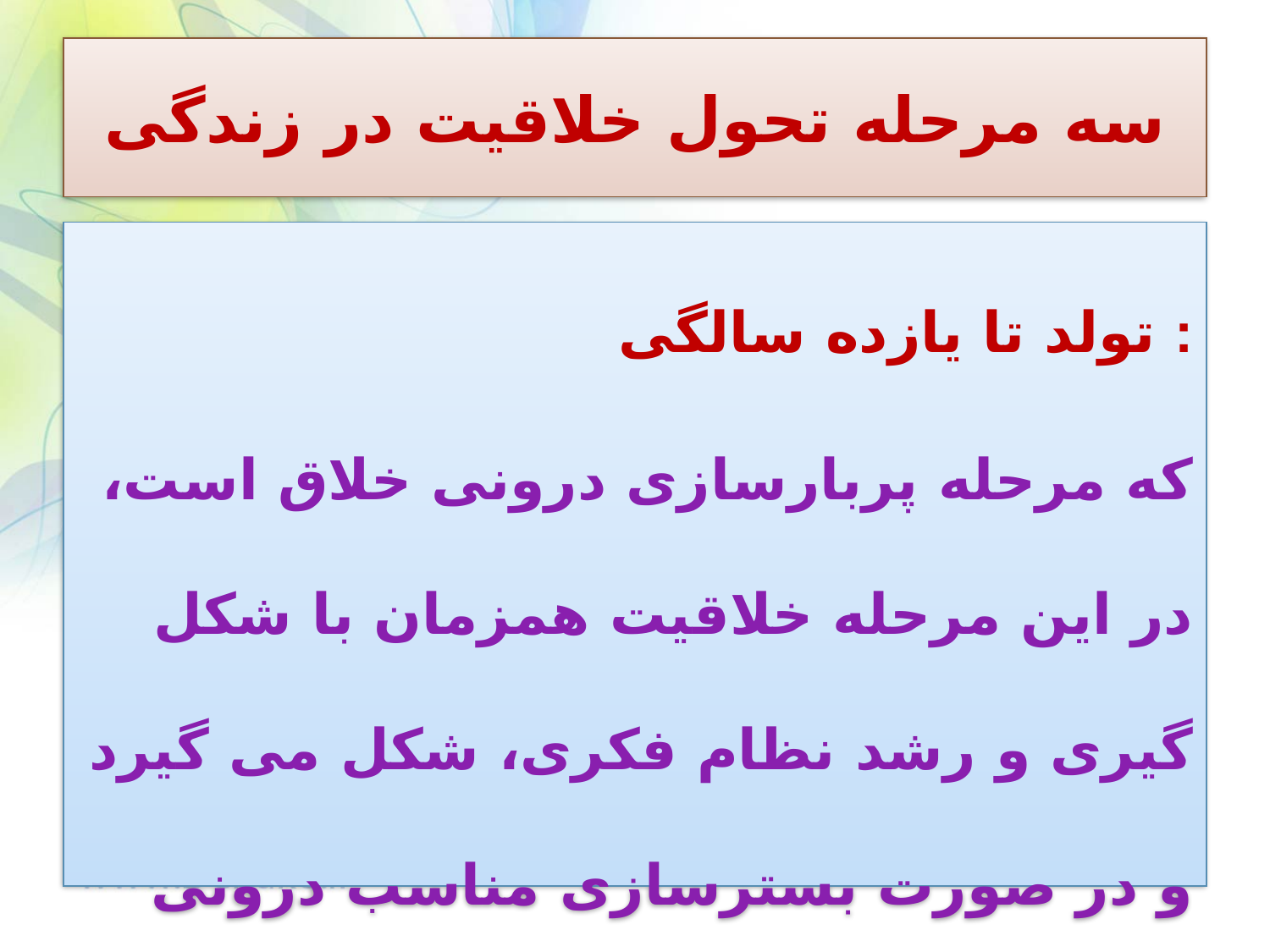

# سه مرحله تحول خلاقیت در زندگی
تولد تا یازده سالگی :
 که مرحله پربارسازی درونی خلاق است، در این مرحله خلاقیت همزمان با شکل­ گیری و رشد نظام فکری، شکل می ­گیرد و در صورت بسترسازی مناسب درونی می­ شود